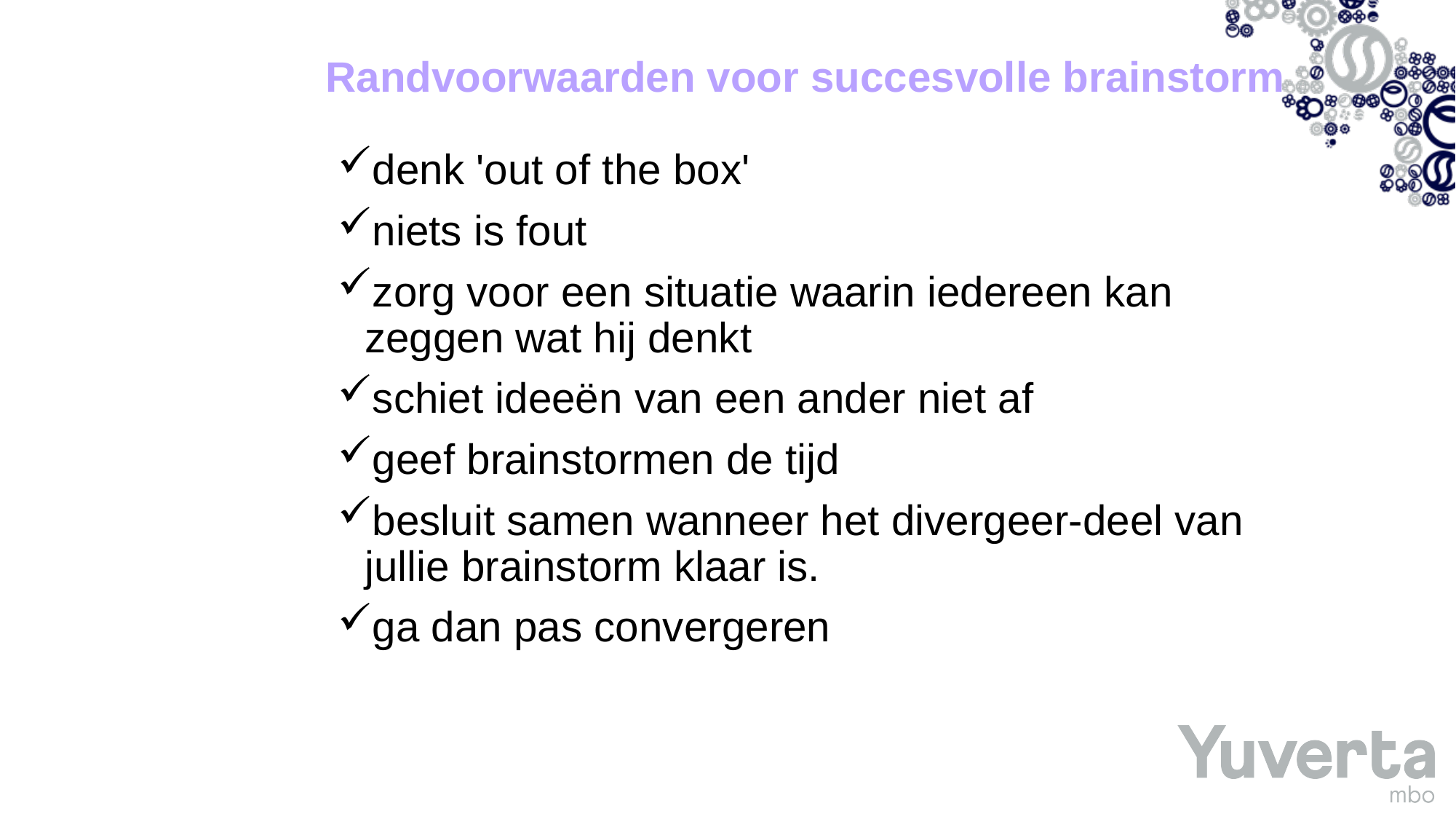

# Randvoorwaarden voor succesvolle brainstorm
denk 'out of the box'
niets is fout
zorg voor een situatie waarin iedereen kan zeggen wat hij denkt
schiet ideeën van een ander niet af
geef brainstormen de tijd
besluit samen wanneer het divergeer-deel van jullie brainstorm klaar is.
ga dan pas convergeren